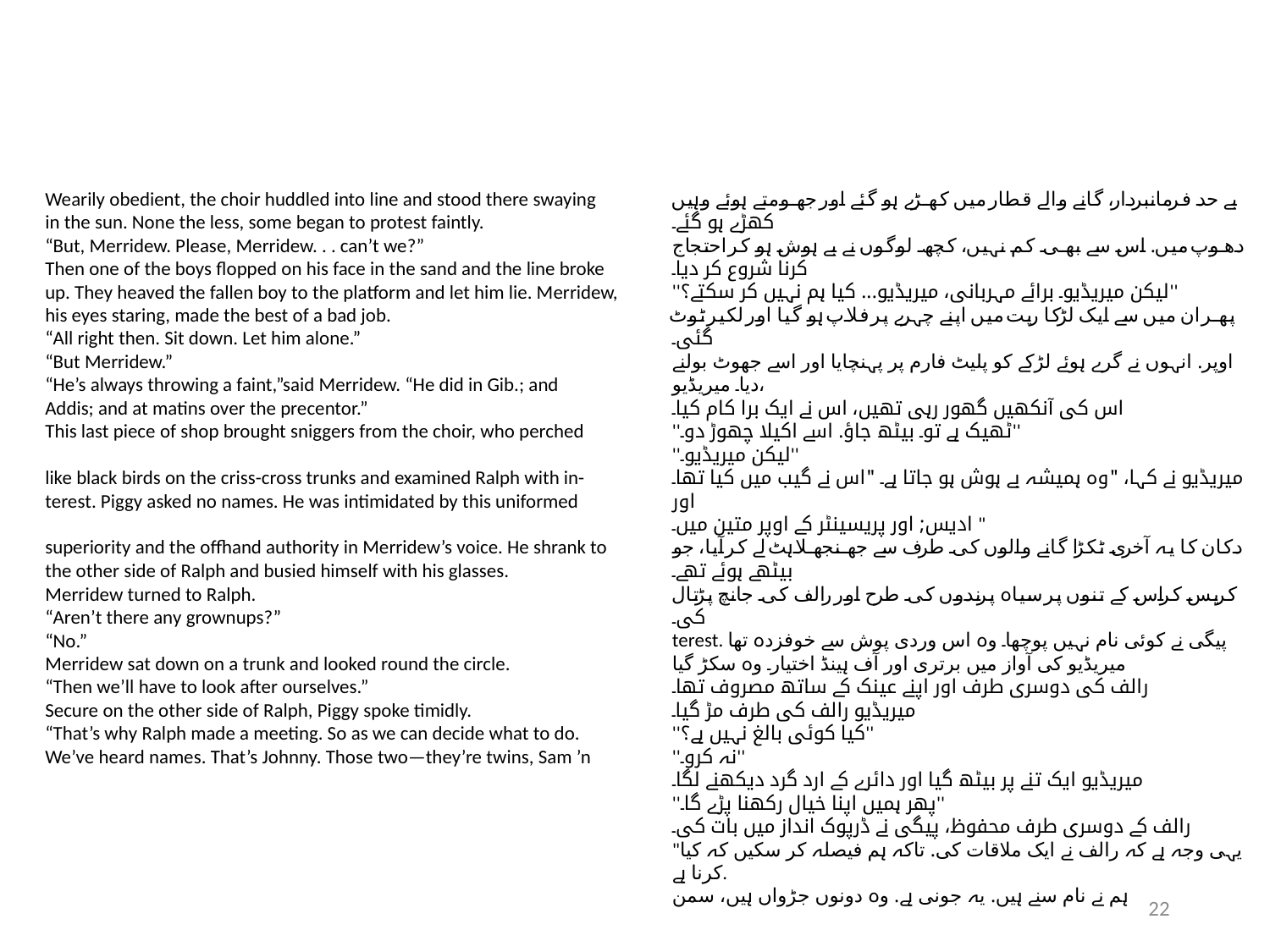

Wearily obedient, the choir huddled into line and stood there swaying
in the sun. None the less, some began to protest faintly.
“But, Merridew. Please, Merridew. . . can’t we?”
Then one of the boys flopped on his face in the sand and the line broke
up. They heaved the fallen boy to the platform and let him lie. Merridew,
his eyes staring, made the best of a bad job.
“All right then. Sit down. Let him alone.”
“But Merridew.”
“He’s always throwing a faint,”said Merridew. “He did in Gib.; and
Addis; and at matins over the precentor.”
This last piece of shop brought sniggers from the choir, who perched

like black birds on the criss-cross trunks and examined Ralph with in-
terest. Piggy asked no names. He was intimidated by this uniformed

superiority and the offhand authority in Merridew’s voice. He shrank to
the other side of Ralph and busied himself with his glasses.
Merridew turned to Ralph.
“Aren’t there any grownups?”
“No.”
Merridew sat down on a trunk and looked round the circle.
“Then we’ll have to look after ourselves.”
Secure on the other side of Ralph, Piggy spoke timidly.
“That’s why Ralph made a meeting. So as we can decide what to do.
We’ve heard names. That’s Johnny. Those two—they’re twins, Sam ’n
بے حد فرمانبردار، گانے والے قطار میں کھڑے ہو گئے اور جھومتے ہوئے وہیں کھڑے ہو گئے۔
دھوپ میں. اس سے بھی کم نہیں، کچھ لوگوں نے بے ہوش ہو کر احتجاج کرنا شروع کر دیا۔
''لیکن میریڈیو۔ برائے مہربانی، میریڈیو... کیا ہم نہیں کر سکتے؟''
پھر ان میں سے ایک لڑکا ریت میں اپنے چہرے پر فلاپ ہو گیا اور لکیر ٹوٹ گئی۔
اوپر. انہوں نے گرے ہوئے لڑکے کو پلیٹ فارم پر پہنچایا اور اسے جھوٹ بولنے دیا۔ میریڈیو،
اس کی آنکھیں گھور رہی تھیں، اس نے ایک برا کام کیا۔
''ٹھیک ہے تو۔ بيٹھ جاؤ. اسے اکیلا چھوڑ دو۔''
''لیکن میریڈیو۔''
میریڈیو نے کہا، "وہ ہمیشہ بے ہوش ہو جاتا ہے۔ "اس نے گیب میں کیا تھا۔ اور
ادیس; اور پریسینٹر کے اوپر متین میں۔ "
دکان کا یہ آخری ٹکڑا گانے والوں کی طرف سے جھنجھلاہٹ لے کر آیا، جو بیٹھے ہوئے تھے۔
کریس کراس کے تنوں پر سیاہ پرندوں کی طرح اور رالف کی جانچ پڑتال کی۔
terest. پیگی نے کوئی نام نہیں پوچھا۔ وہ اس وردی پوش سے خوفزدہ تھا
میریڈیو کی آواز میں برتری اور آف ہینڈ اختیار۔ وہ سکڑ گیا
رالف کی دوسری طرف اور اپنے عینک کے ساتھ مصروف تھا۔
میریڈیو رالف کی طرف مڑ گیا۔
''کیا کوئی بالغ نہیں ہے؟''
''نہ کرو۔''
میریڈیو ایک تنے پر بیٹھ گیا اور دائرے کے ارد گرد دیکھنے لگا۔
''پھر ہمیں اپنا خیال رکھنا پڑے گا۔''
رالف کے دوسری طرف محفوظ، پیگی نے ڈرپوک انداز میں بات کی۔
"یہی وجہ ہے کہ رالف نے ایک ملاقات کی. تاکہ ہم فیصلہ کر سکیں کہ کیا کرنا ہے.
ہم نے نام سنے ہیں. یہ جونی ہے. وہ دونوں جڑواں ہیں، سمن

22